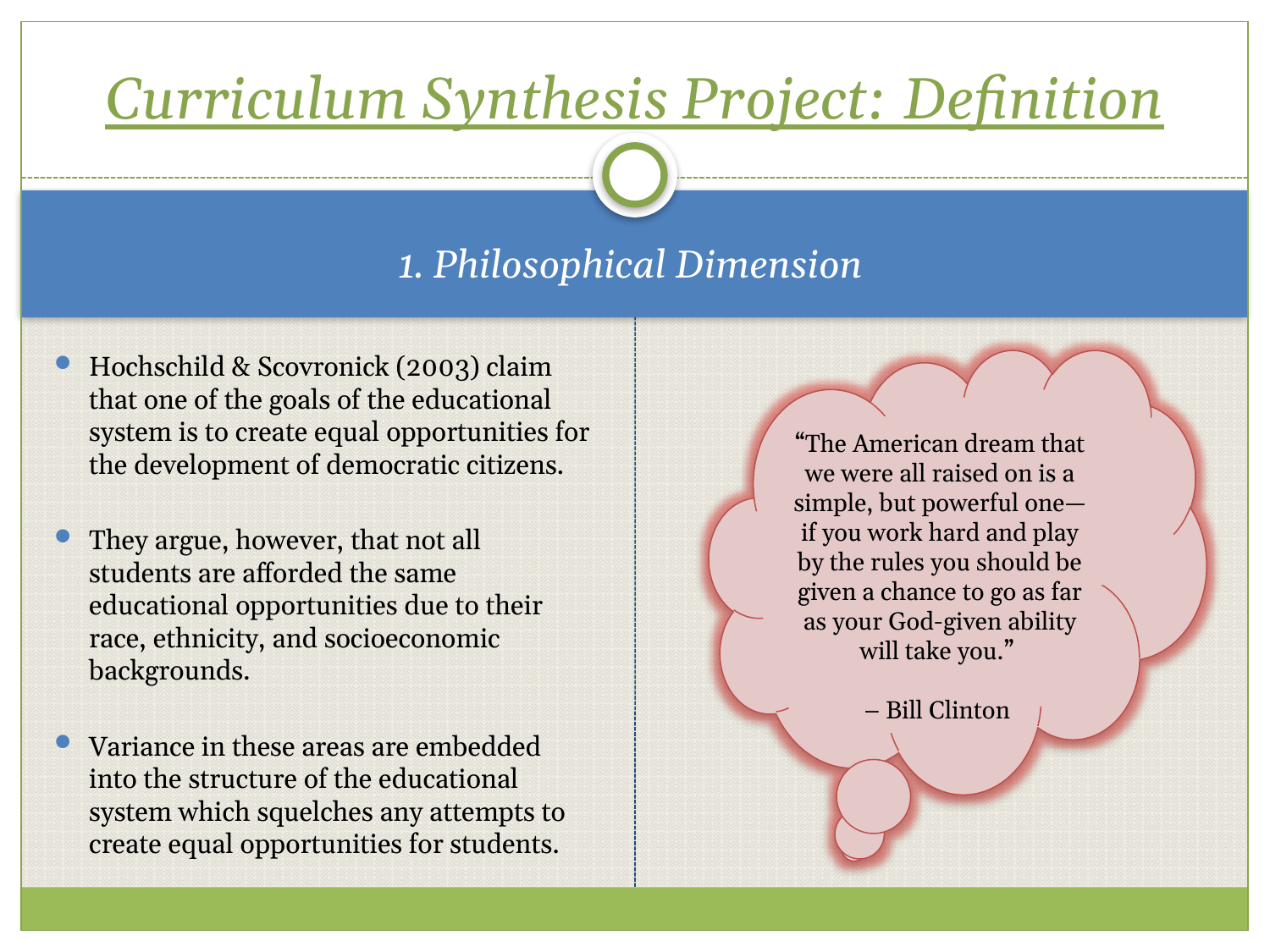

# Curriculum Synthesis Project: Definition
1. Philosophical Dimension
Hochschild & Scovronick (2003) claim that one of the goals of the educational system is to create equal opportunities for the development of democratic citizens.

They argue, however, that not all students are afforded the same educational opportunities due to their race, ethnicity, and socioeconomic backgrounds.

Variance in these areas are embedded into the structure of the educational system which squelches any attempts to create equal opportunities for students.

“The American dream that we were all raised on is a simple, but powerful one—if you work hard and play by the rules you should be given a chance to go as far as your God-given ability will take you.”

– Bill Clinton